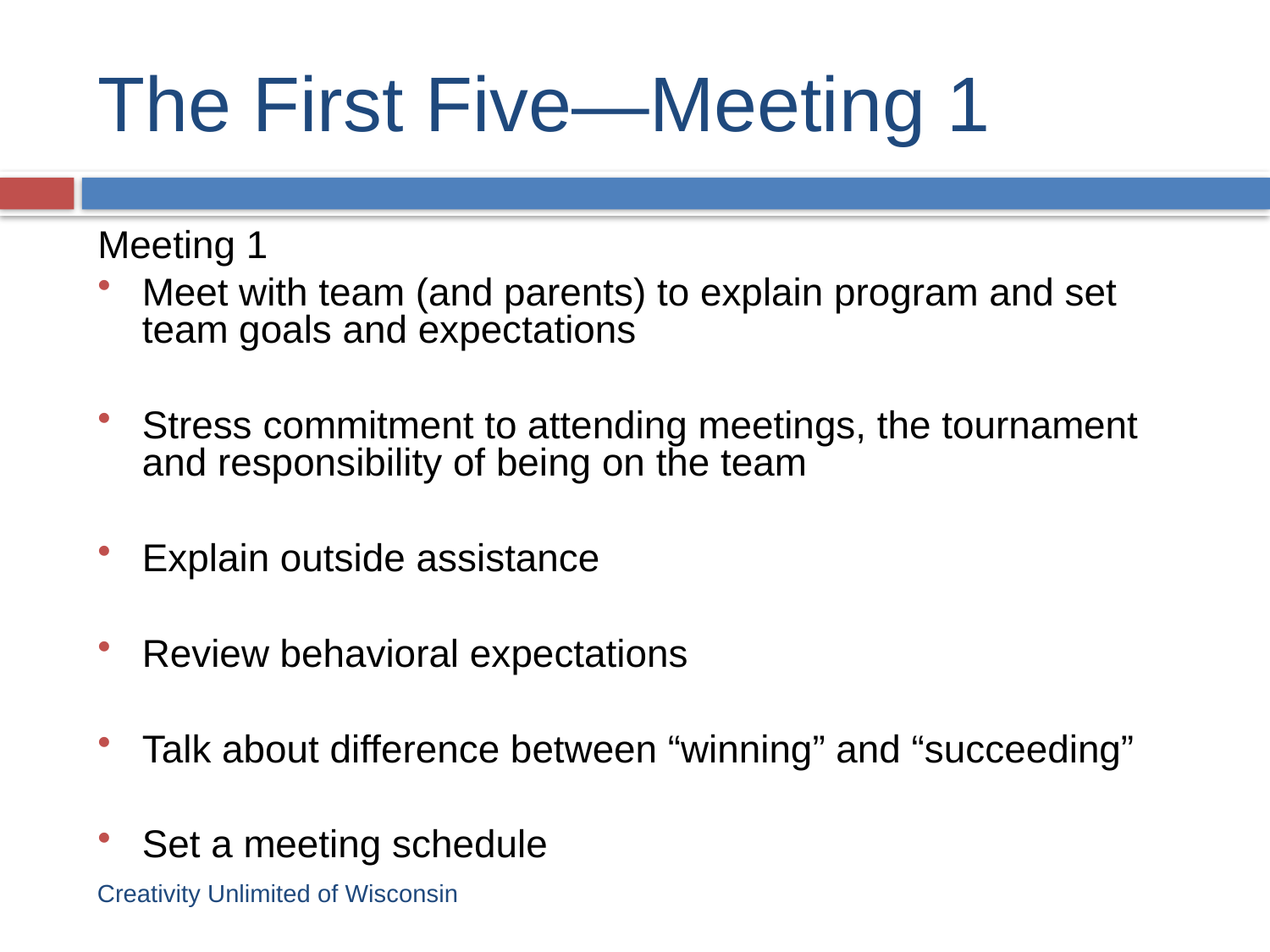

The First Five—Meeting 1
Meeting 1
Meet with team (and parents) to explain program and set team goals and expectations

Stress commitment to attending meetings, the tournament and responsibility of being on the team

Explain outside assistance

Review behavioral expectations

Talk about difference between “winning” and “succeeding”

Set a meeting schedule
Creativity Unlimited of Wisconsin